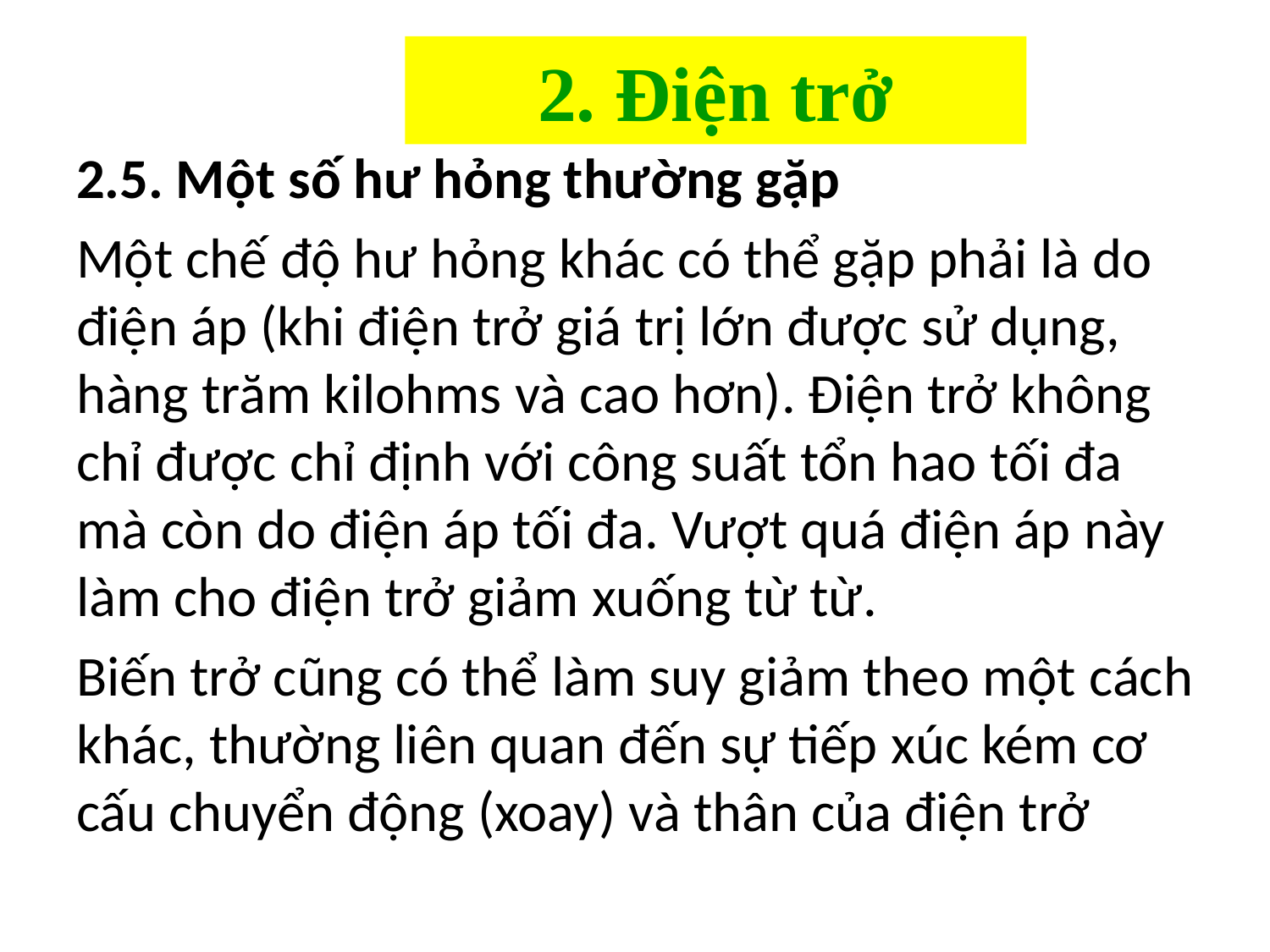

# 2. Điện trở
2.5. Một số hư hỏng thường gặp
Một chế độ hư hỏng khác có thể gặp phải là do điện áp (khi điện trở giá trị lớn được sử dụng, hàng trăm kilohms và cao hơn). Điện trở không chỉ được chỉ định với công suất tổn hao tối đa mà còn do điện áp tối đa. Vượt quá điện áp này làm cho điện trở giảm xuống từ từ.
Biến trở cũng có thể làm suy giảm theo một cách khác, thường liên quan đến sự tiếp xúc kém cơ cấu chuyển động (xoay) và thân của điện trở